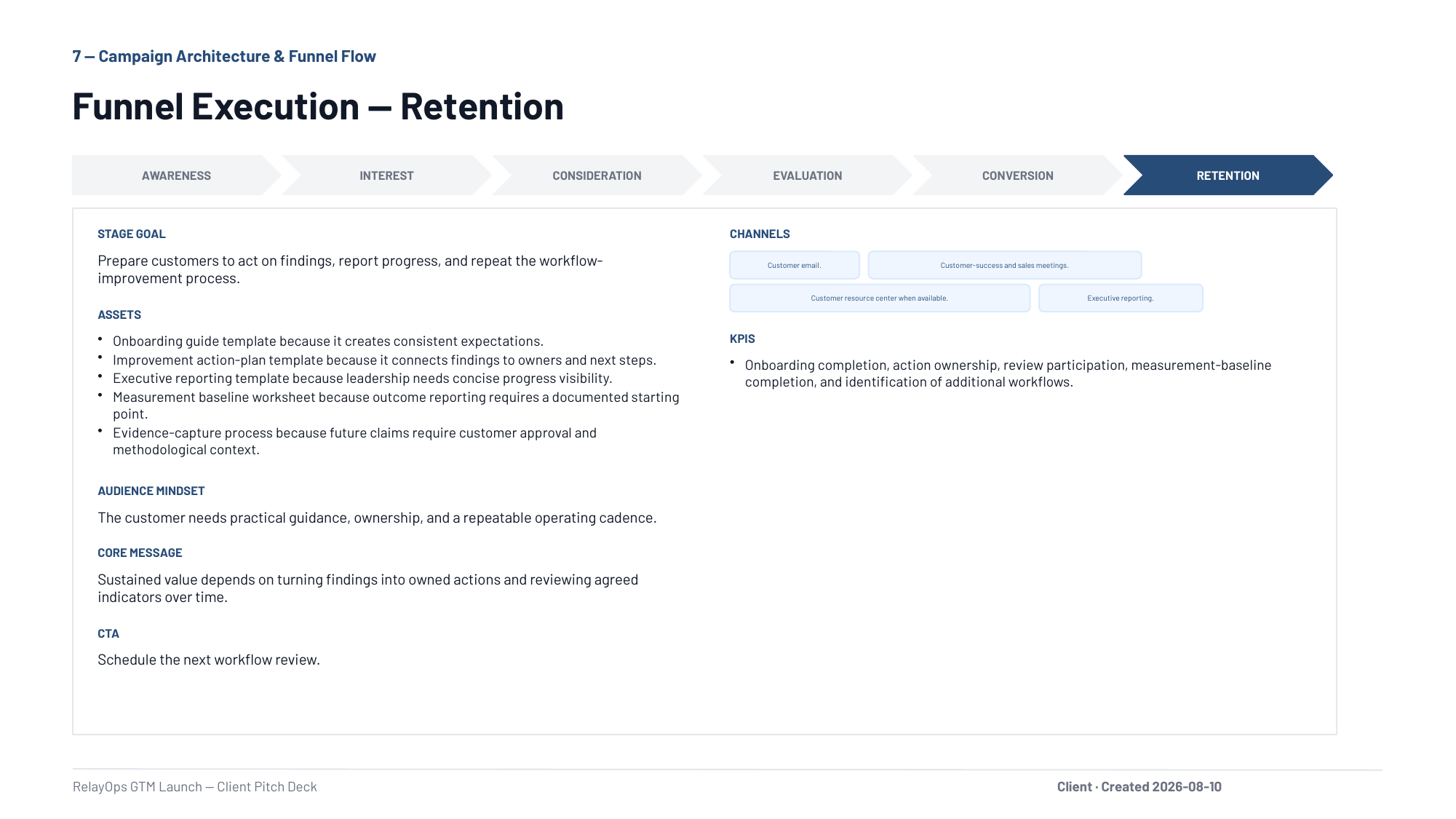

7 — Campaign Architecture & Funnel Flow
Funnel Execution — Retention

AWARENESS

INTEREST

CONSIDERATION

EVALUATION

CONVERSION

RETENTION

STAGE GOAL
CHANNELS
Prepare customers to act on findings, report progress, and repeat the workflow-improvement process.

Customer email.

Customer-success and sales meetings.

Customer resource center when available.

Executive reporting.
ASSETS
KPIS
Onboarding guide template because it creates consistent expectations.
Improvement action-plan template because it connects findings to owners and next steps.
Executive reporting template because leadership needs concise progress visibility.
Measurement baseline worksheet because outcome reporting requires a documented starting point.
Evidence-capture process because future claims require customer approval and methodological context.
Onboarding completion, action ownership, review participation, measurement-baseline completion, and identification of additional workflows.
AUDIENCE MINDSET
The customer needs practical guidance, ownership, and a repeatable operating cadence.
CORE MESSAGE
Sustained value depends on turning findings into owned actions and reviewing agreed indicators over time.
CTA
Schedule the next workflow review.

RelayOps GTM Launch — Client Pitch Deck
Client · Created 2026-08-10